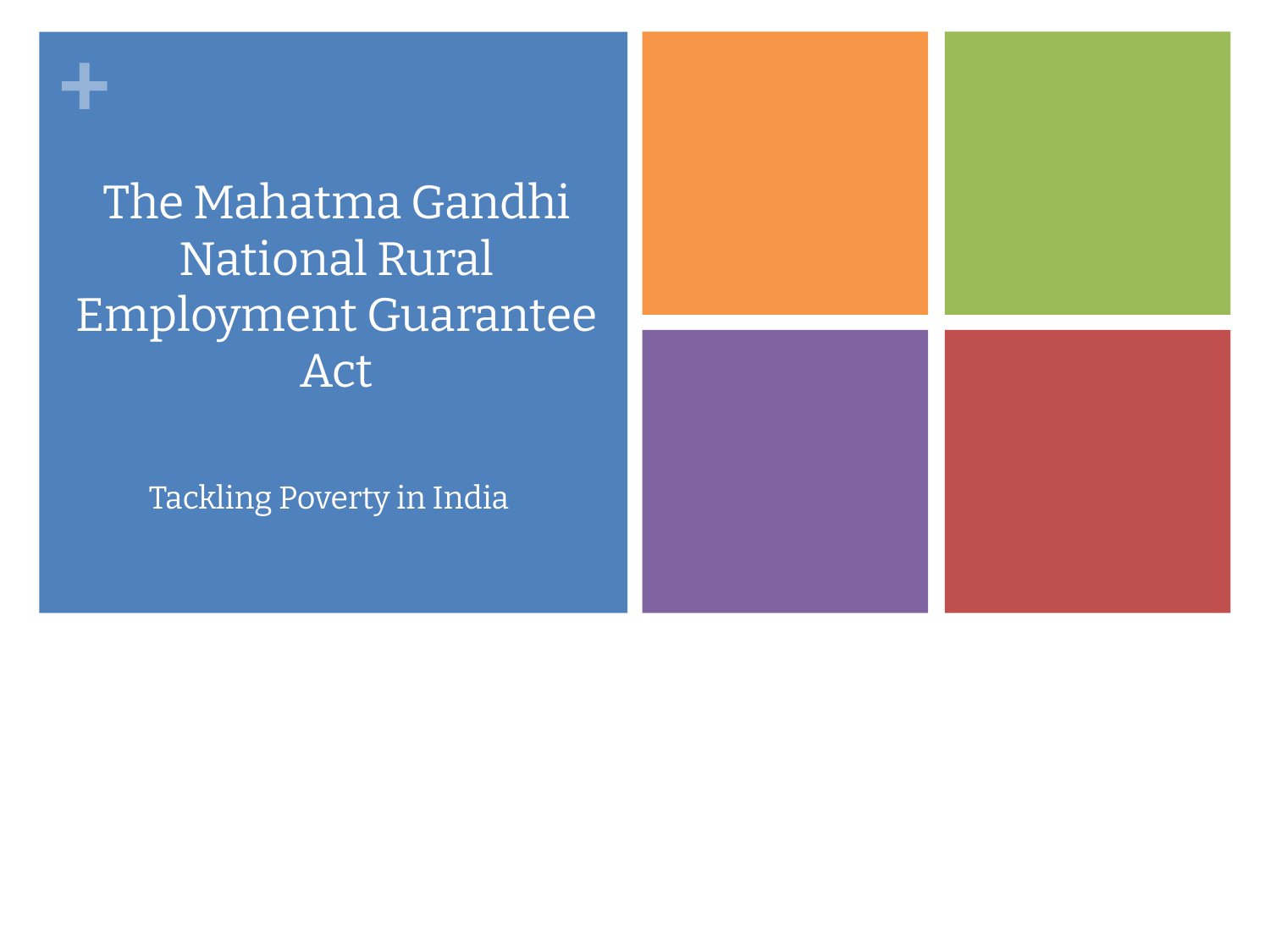

# The Mahatma Gandhi National Rural Employment Guarantee Act
Tackling Poverty in India